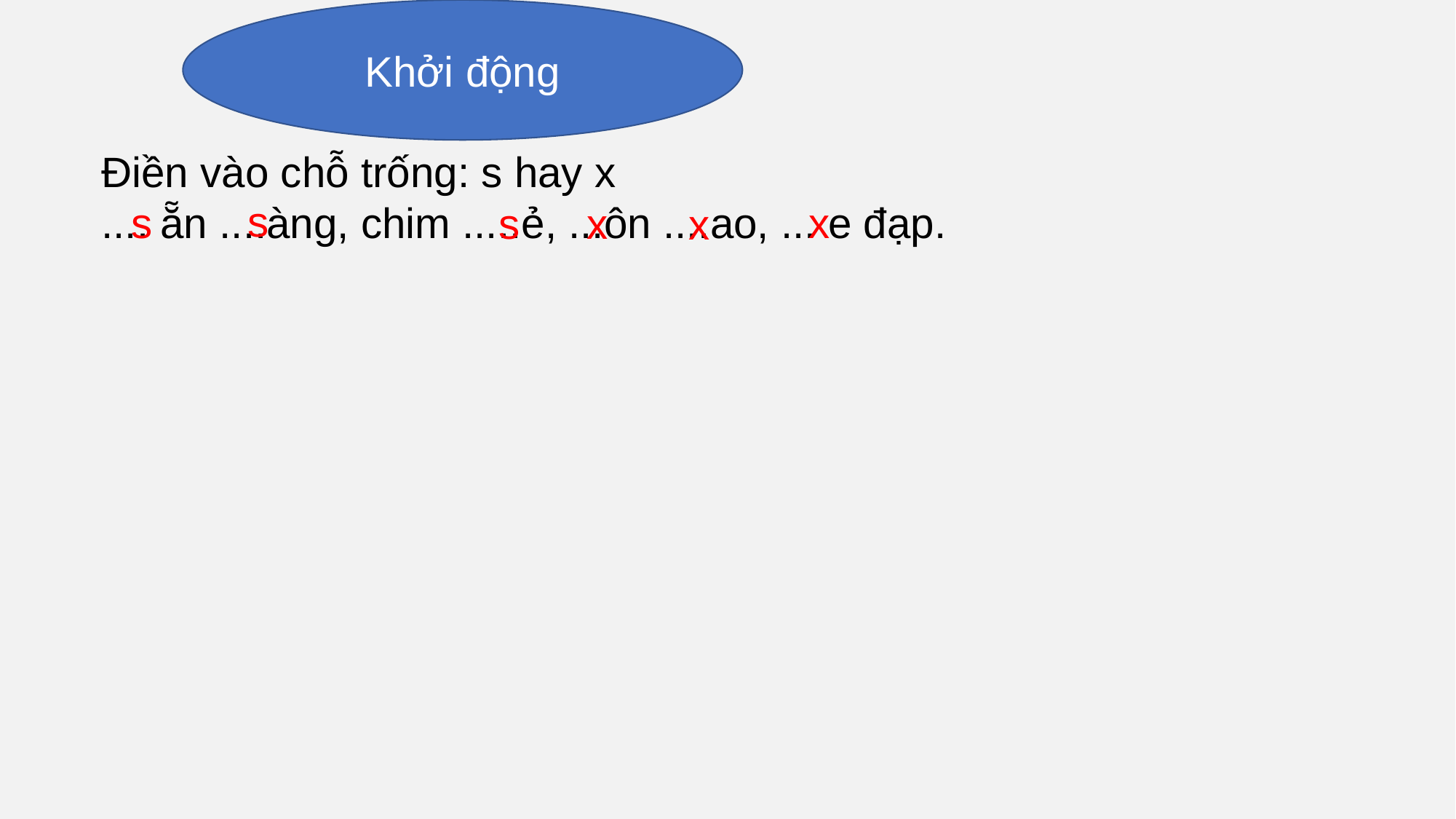

Khởi động
Điền vào chỗ trống: s hay x
.... ẵn ....àng, chim .....ẻ, ...ôn ....ao, ... e đạp.
s
s
x
s
x
x